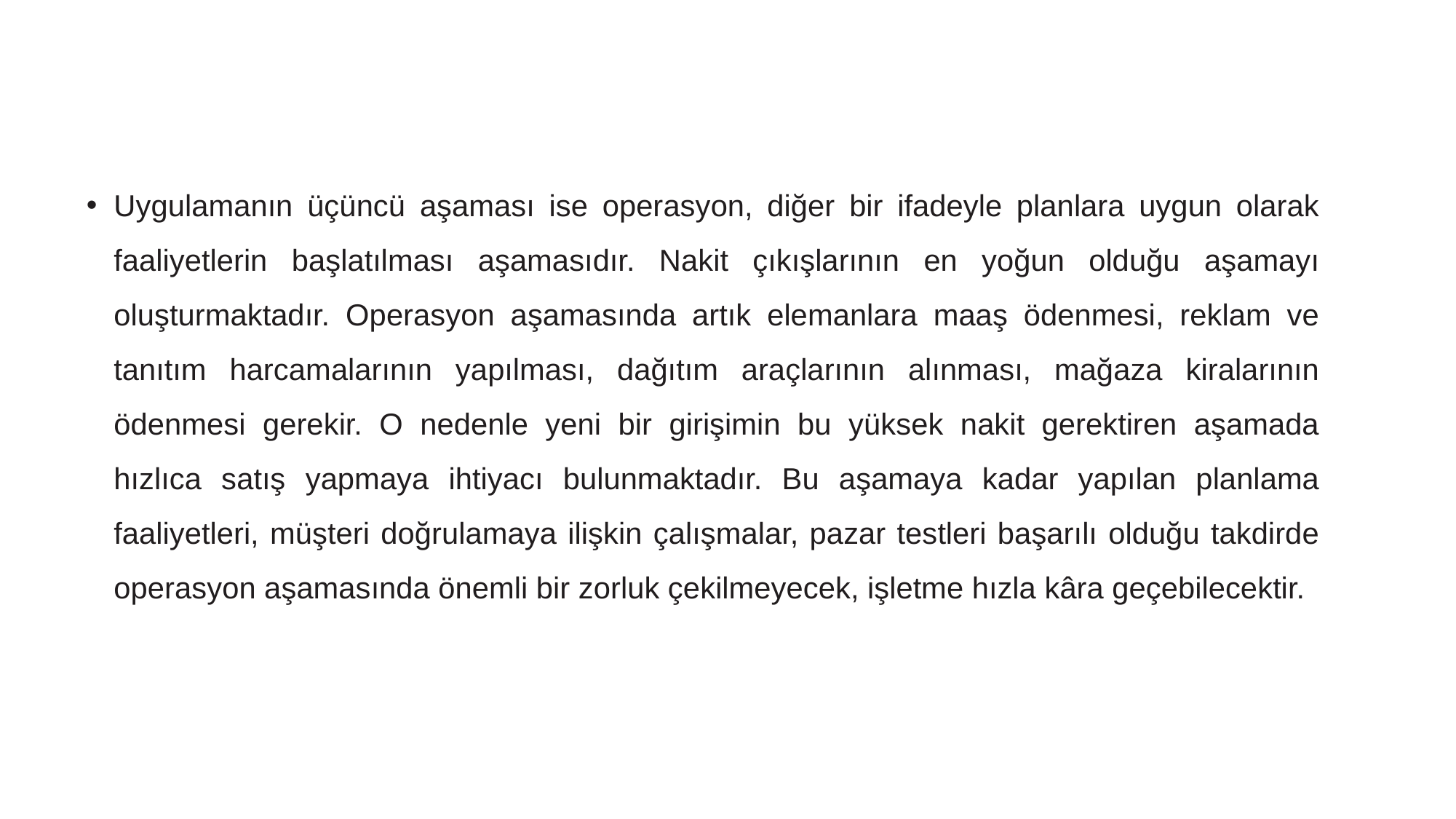

Uygulamanın üçüncü aşaması ise operasyon, diğer bir ifadeyle planlara uygun olarak faaliyetlerin başlatılması aşamasıdır. Nakit çıkışlarının en yoğun olduğu aşamayı oluşturmaktadır. Operasyon aşamasında artık elemanlara maaş ödenmesi, reklam ve tanıtım harcamalarının yapılması, dağıtım araçlarının alınması, mağaza kiralarının ödenmesi gerekir. O nedenle yeni bir girişimin bu yüksek nakit gerektiren aşamada hızlıca satış yapmaya ihtiyacı bulunmaktadır. Bu aşamaya kadar yapılan planlama faaliyetleri, müşteri doğrulamaya ilişkin çalışmalar, pazar testleri başarılı olduğu takdirde operasyon aşamasında önemli bir zorluk çekilmeyecek, işletme hızla kâra geçebilecektir.